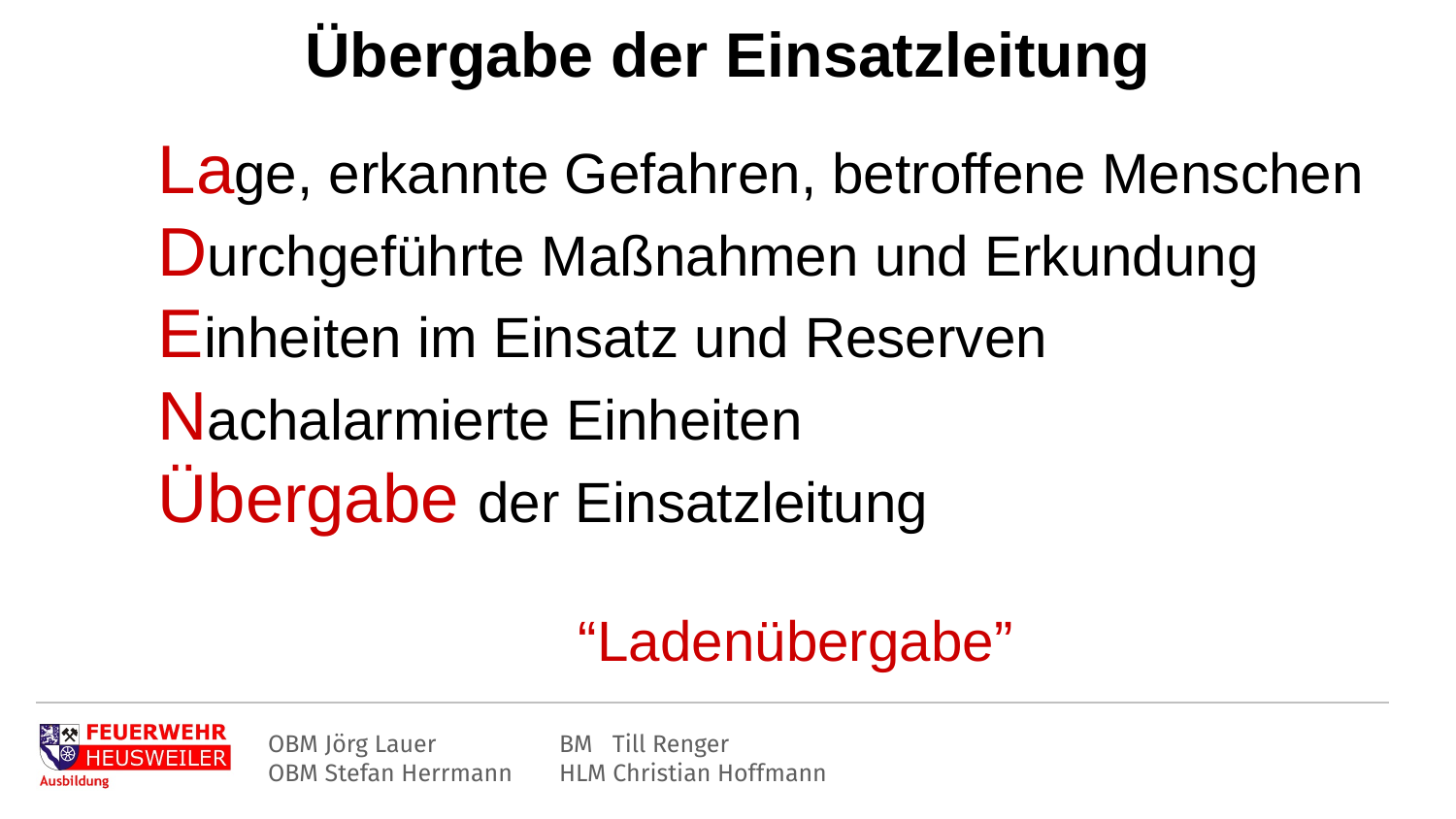

Übergabe der Einsatzleitung

Lage, erkannte Gefahren, betroffene Menschen
Durchgeführte Maßnahmen und Erkundung
Einheiten im Einsatz und Reserven
Nachalarmierte Einheiten
Übergabe der Einsatzleitung

“Ladenübergabe”